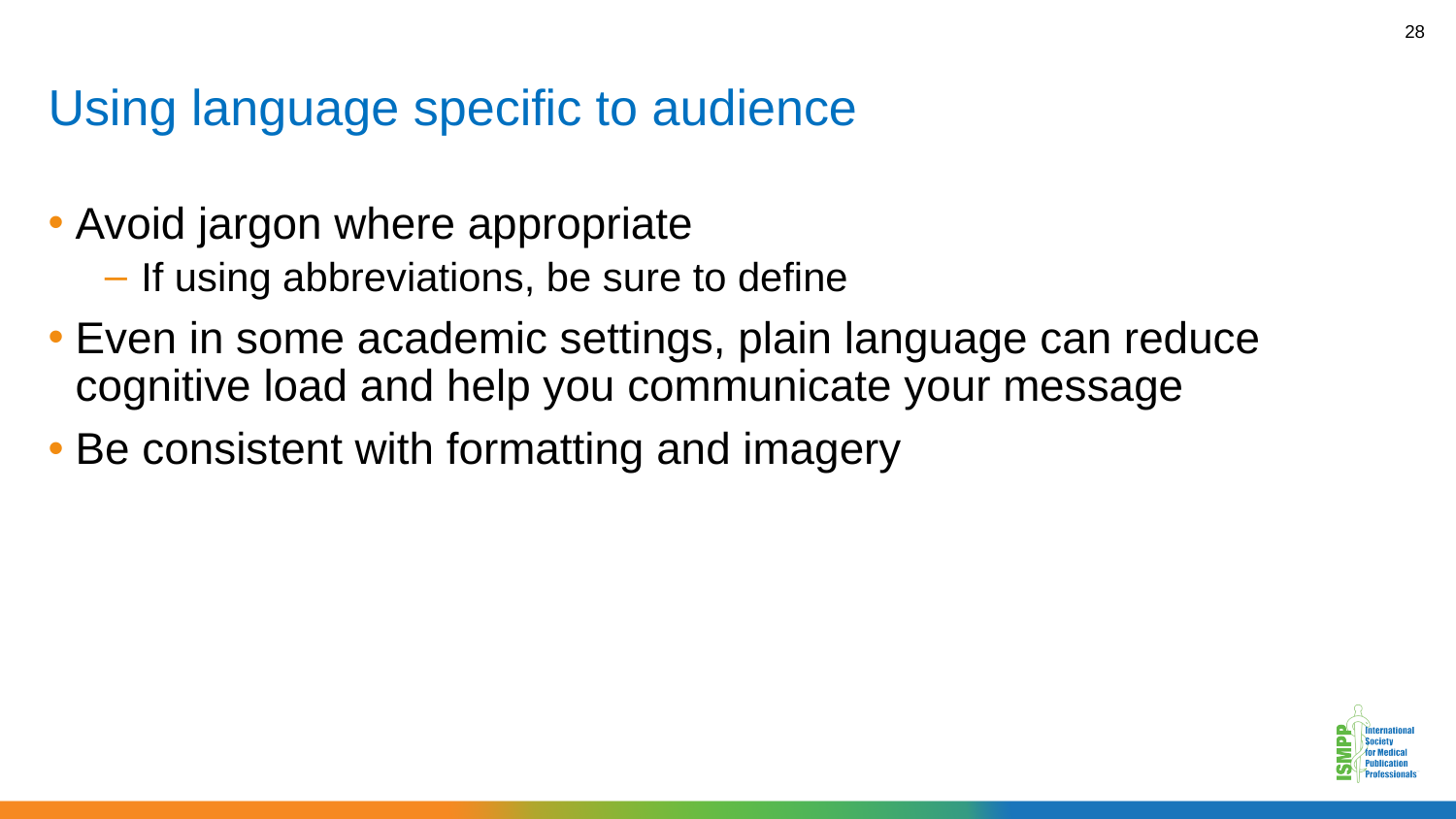

28
# Using language specific to audience
Avoid jargon where appropriate
If using abbreviations, be sure to define
Even in some academic settings, plain language can reduce cognitive load and help you communicate your message
Be consistent with formatting and imagery